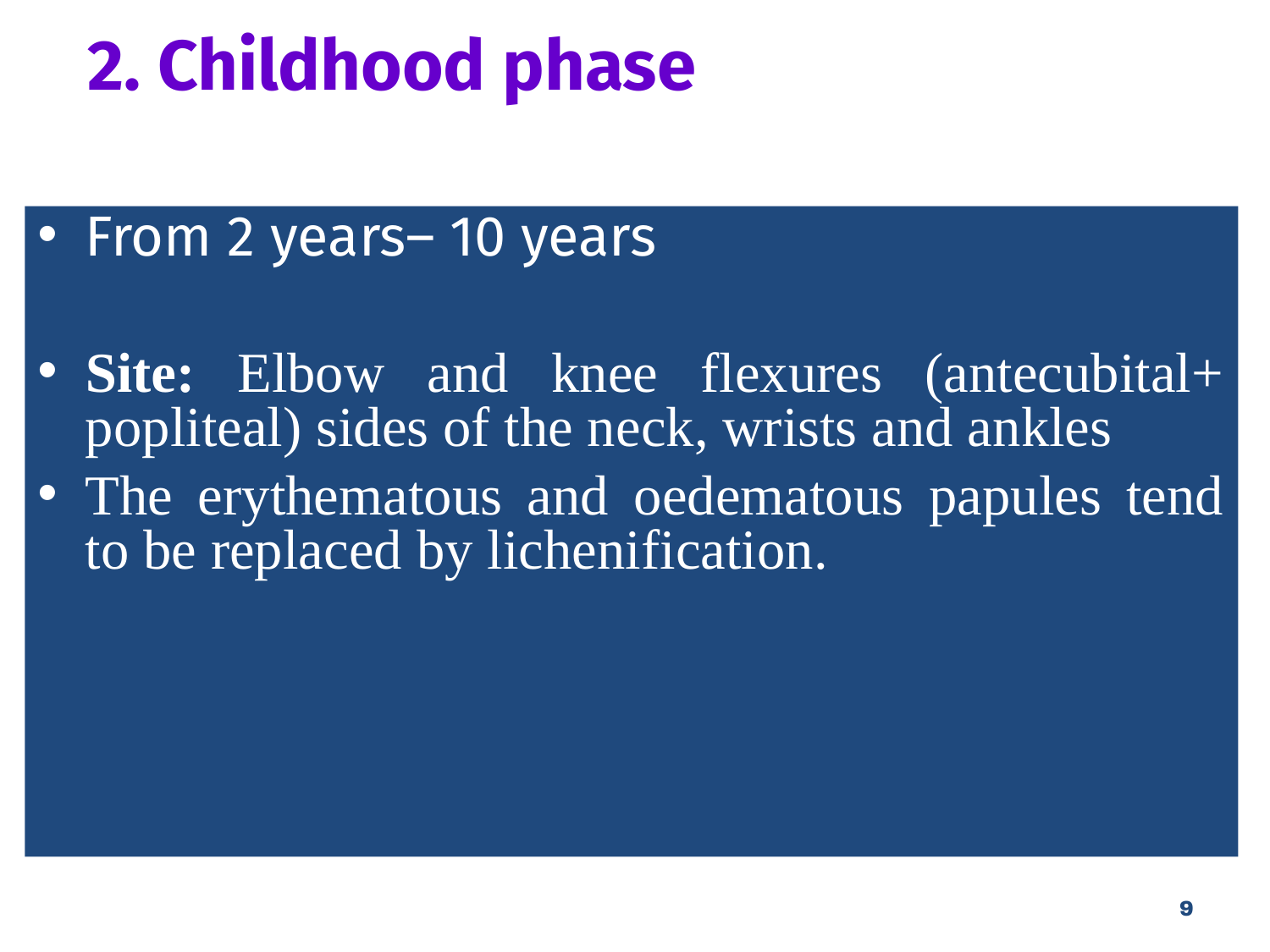

2. Childhood phase

From 2 years– 10 years

Site: Elbow and knee flexures (antecubital+ popliteal) sides of the neck, wrists and ankles
The erythematous and oedematous papules tend to be replaced by lichenification.

9